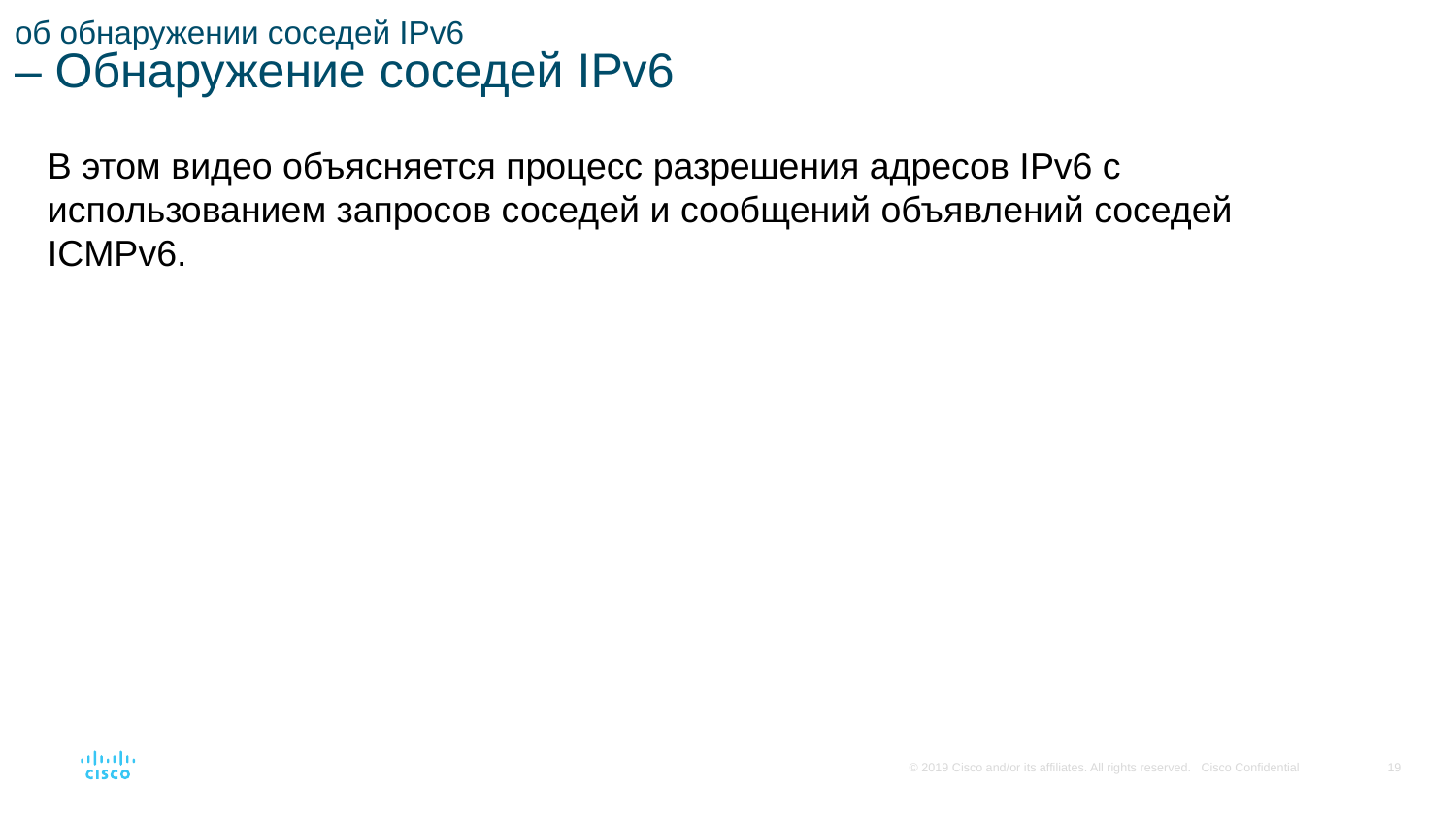

# об обнаружении соседей IPv6 – Обнаружение соседей IPv6
В этом видео объясняется процесс разрешения адресов IPv6 с использованием запросов соседей и сообщений объявлений соседей ICMPv6.